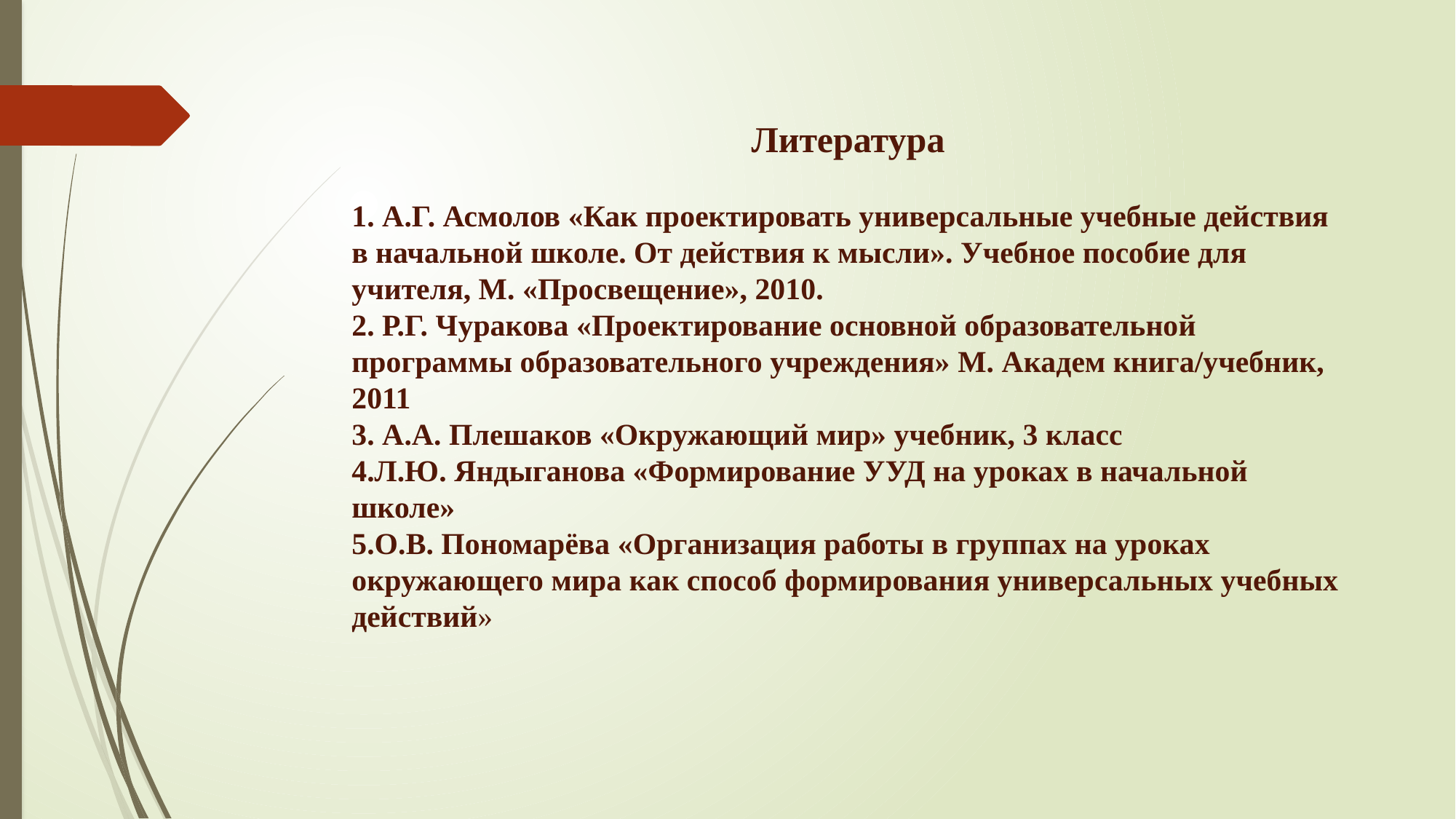

Литература

1. А.Г. Асмолов «Как проектировать универсальные учебные действия в начальной школе. От действия к мысли». Учебное пособие для учителя, М. «Просвещение», 2010.
2. Р.Г. Чуракова «Проектирование основной образовательной программы образовательного учреждения» М. Академ книга/учебник, 2011
3. А.А. Плешаков «Окружающий мир» учебник, 3 класс
4.Л.Ю. Яндыганова «Формирование УУД на уроках в начальной школе»
5.О.В. Пономарёва «Организация работы в группах на уроках окружающего мира как способ формирования универсальных учебных действий»